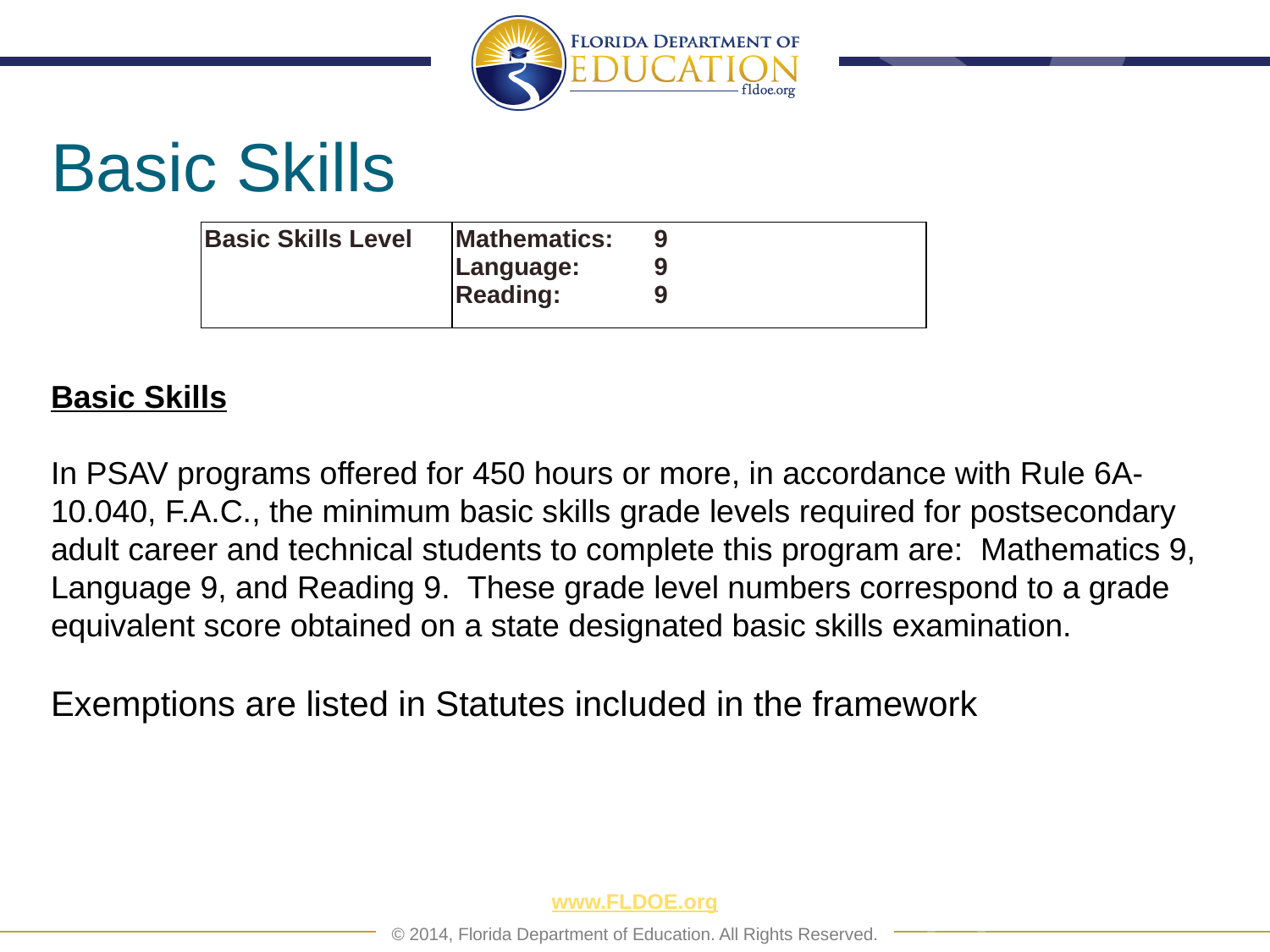

# Basic Skills
| Basic Skills Level | Mathematics: 9 Language: 9 Reading: 9 |
| --- | --- |
Basic Skills

In PSAV programs offered for 450 hours or more, in accordance with Rule 6A-10.040, F.A.C., the minimum basic skills grade levels required for postsecondary adult career and technical students to complete this program are:  Mathematics 9, Language 9, and Reading 9.  These grade level numbers correspond to a grade equivalent score obtained on a state designated basic skills examination.

Exemptions are listed in Statutes included in the framework